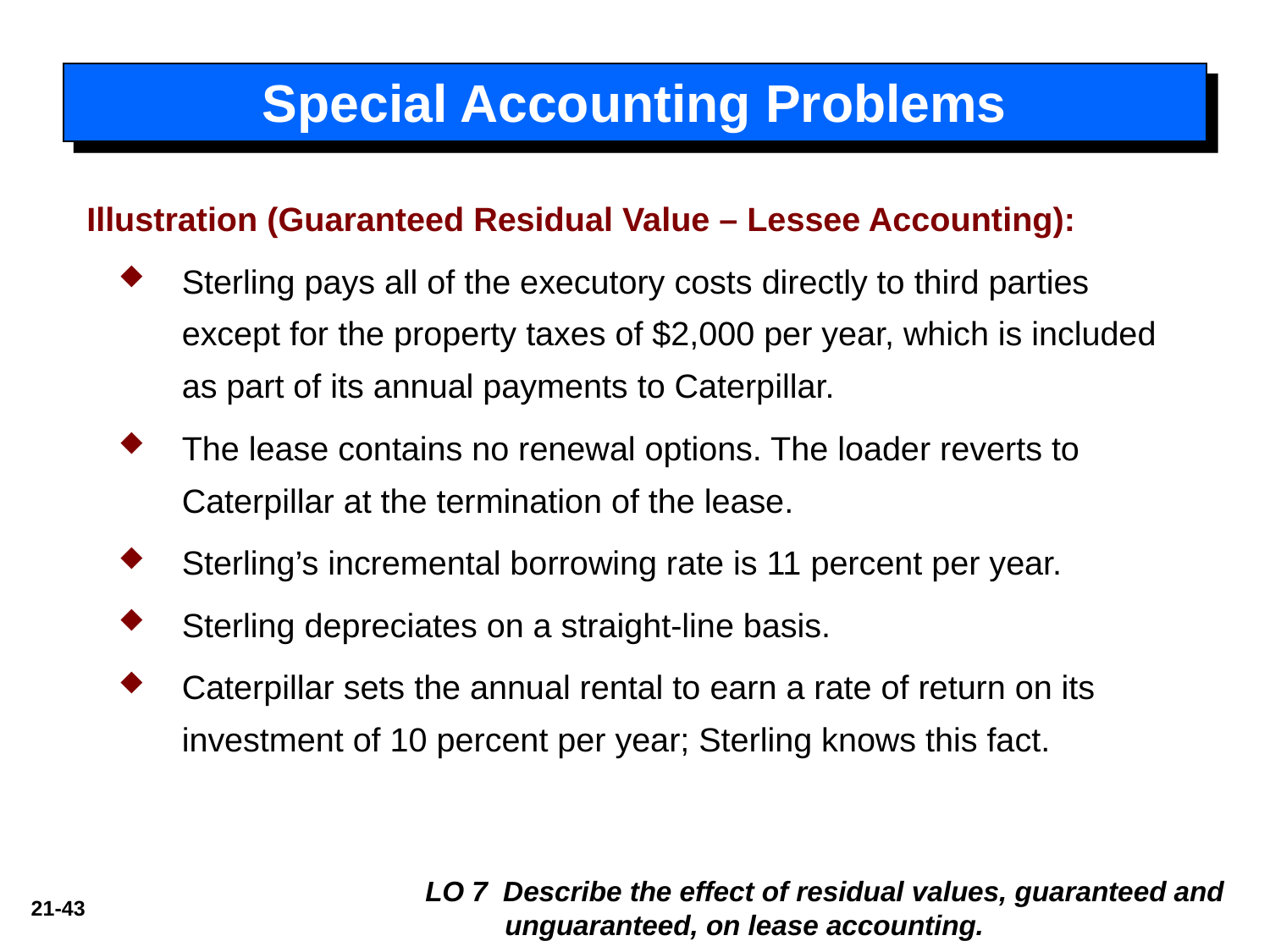

Special Accounting Problems
Illustration (Guaranteed Residual Value – Lessee Accounting):
Sterling pays all of the executory costs directly to third parties except for the property taxes of $2,000 per year, which is included as part of its annual payments to Caterpillar.
The lease contains no renewal options. The loader reverts to Caterpillar at the termination of the lease.
Sterling’s incremental borrowing rate is 11 percent per year.
Sterling depreciates on a straight-line basis.
Caterpillar sets the annual rental to earn a rate of return on its investment of 10 percent per year; Sterling knows this fact.
LO 7  Describe the effect of residual values, guaranteed and unguaranteed, on lease accounting.